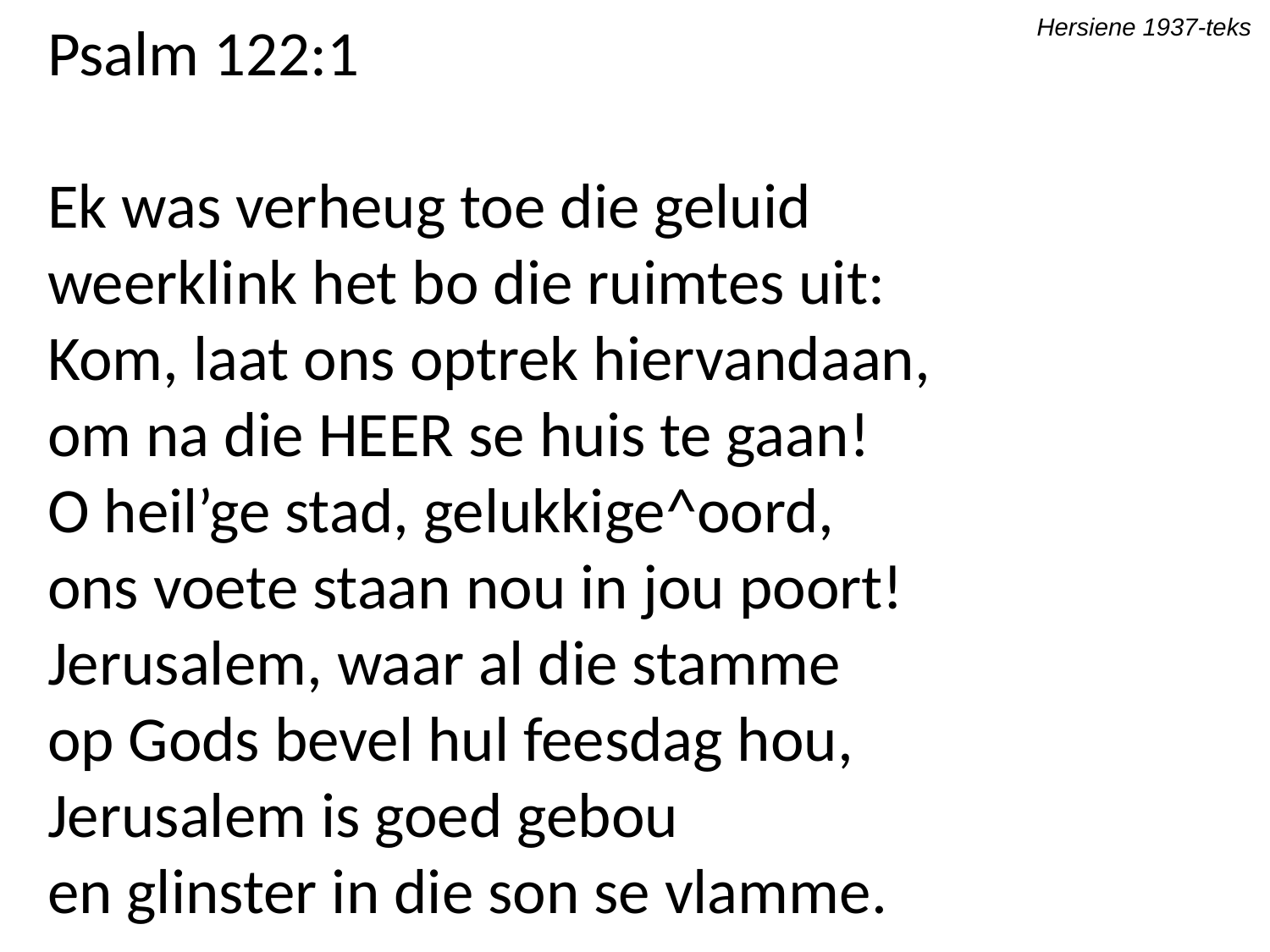

Hersiene 1937-teks
Psalm 122:1

Ek was verheug toe die geluid
weerklink het bo die ruimtes uit:
Kom, laat ons optrek hiervandaan,
om na die Heer se huis te gaan!
O heil’ge stad, gelukkige^oord,
ons voete staan nou in jou poort!
Jerusalem, waar al die stamme
op Gods bevel hul feesdag hou,
Jerusalem is goed gebou
en glinster in die son se vlamme.